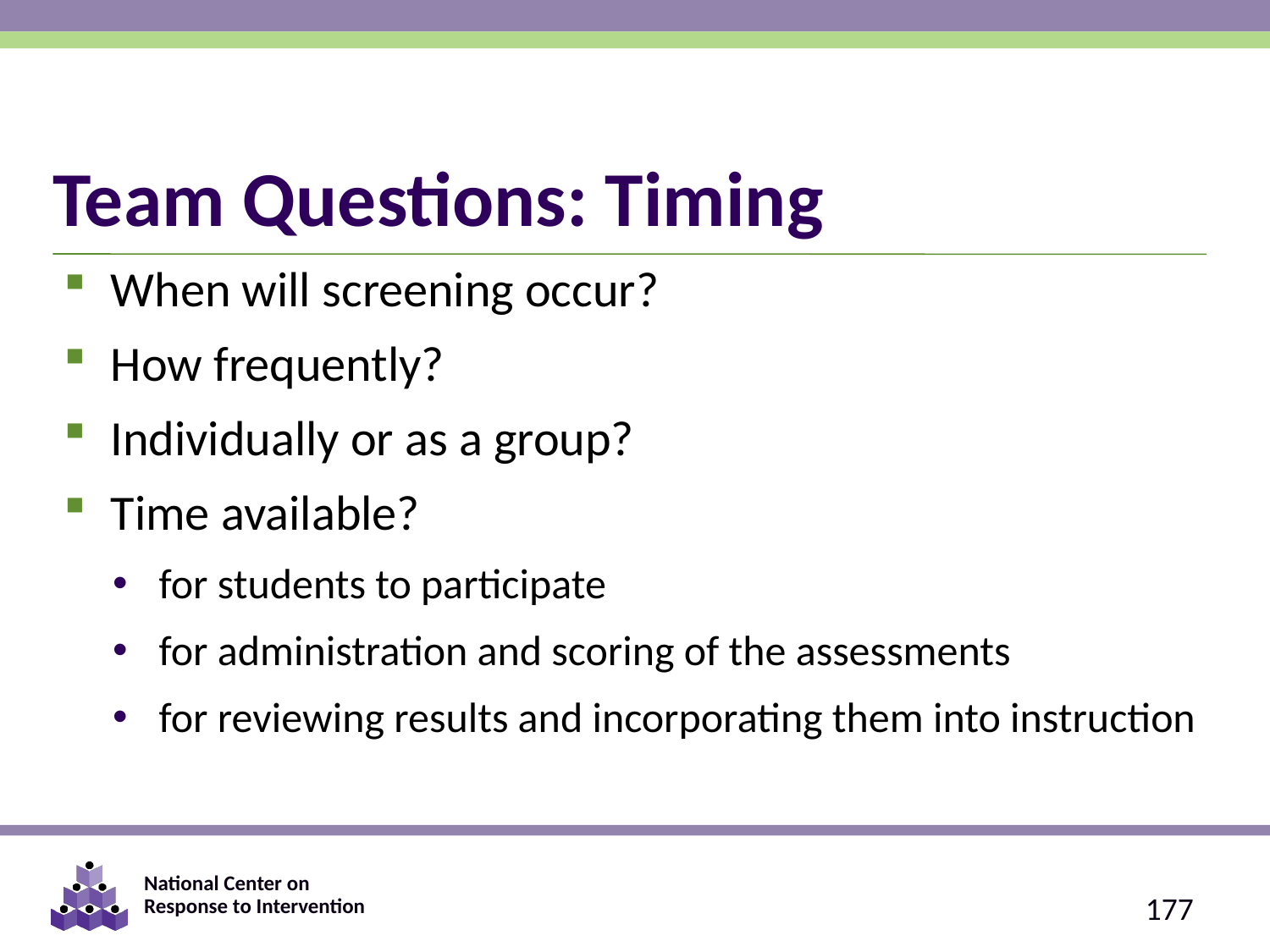

# Team Questions: Timing
When will screening occur?
How frequently?
Individually or as a group?
Time available?
for students to participate
for administration and scoring of the assessments
for reviewing results and incorporating them into instruction

177